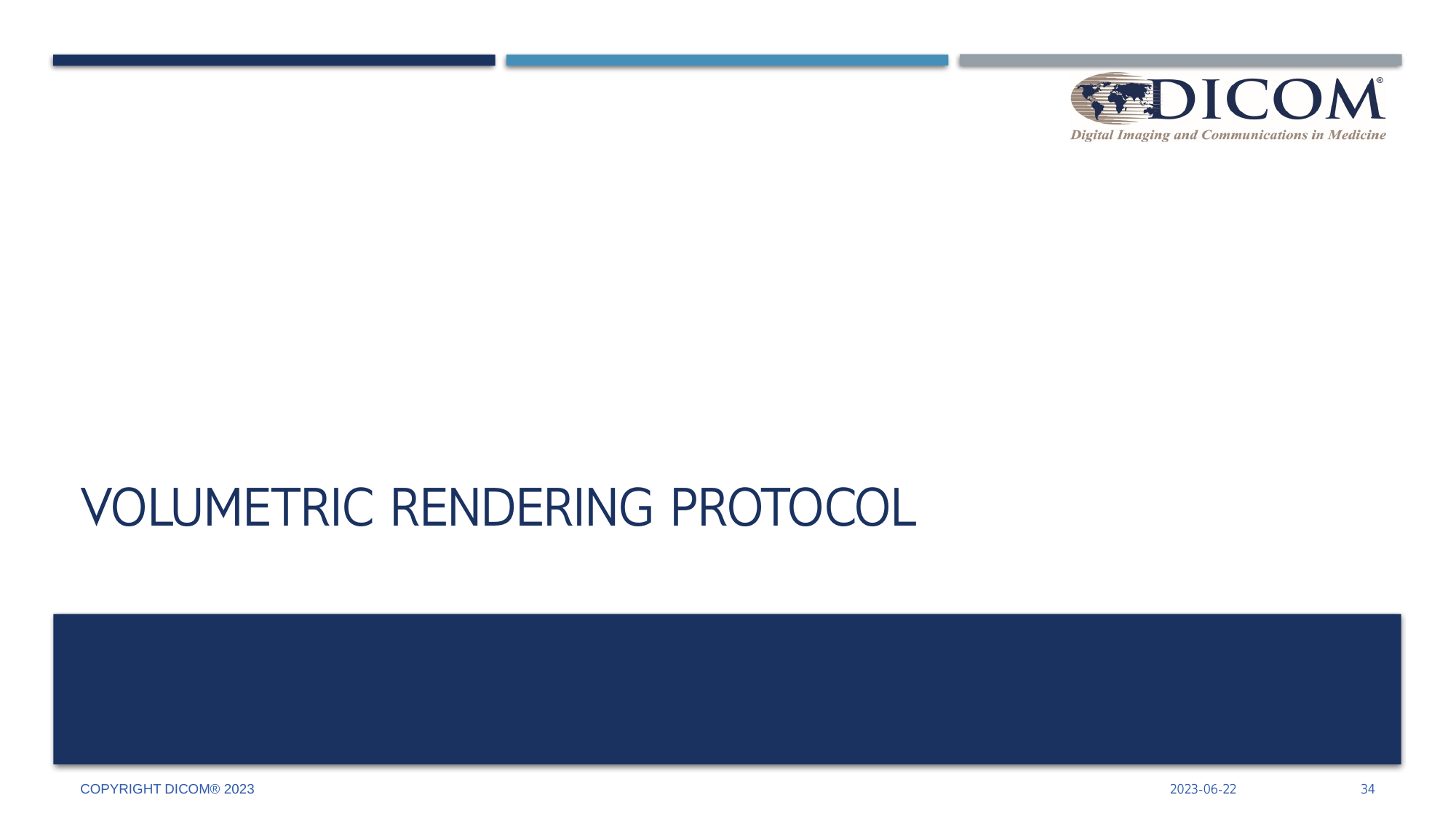

# Volumetric Rendering Protocol

Copyright DICOM® 2023
2023-06-22
34